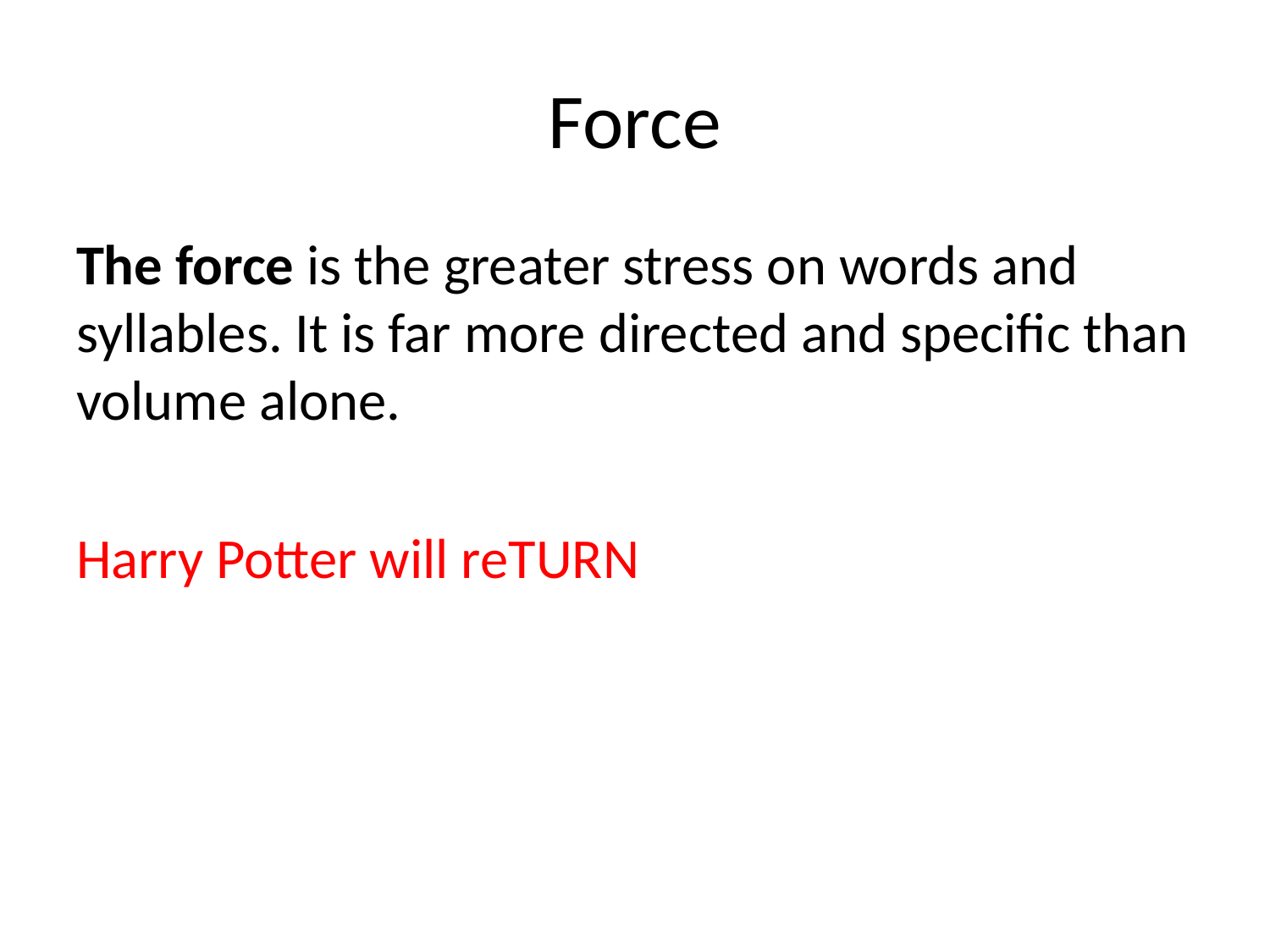

# Force
The force is the greater stress on words and syllables. It is far more directed and specific than volume alone.

Harry Potter will reTURN